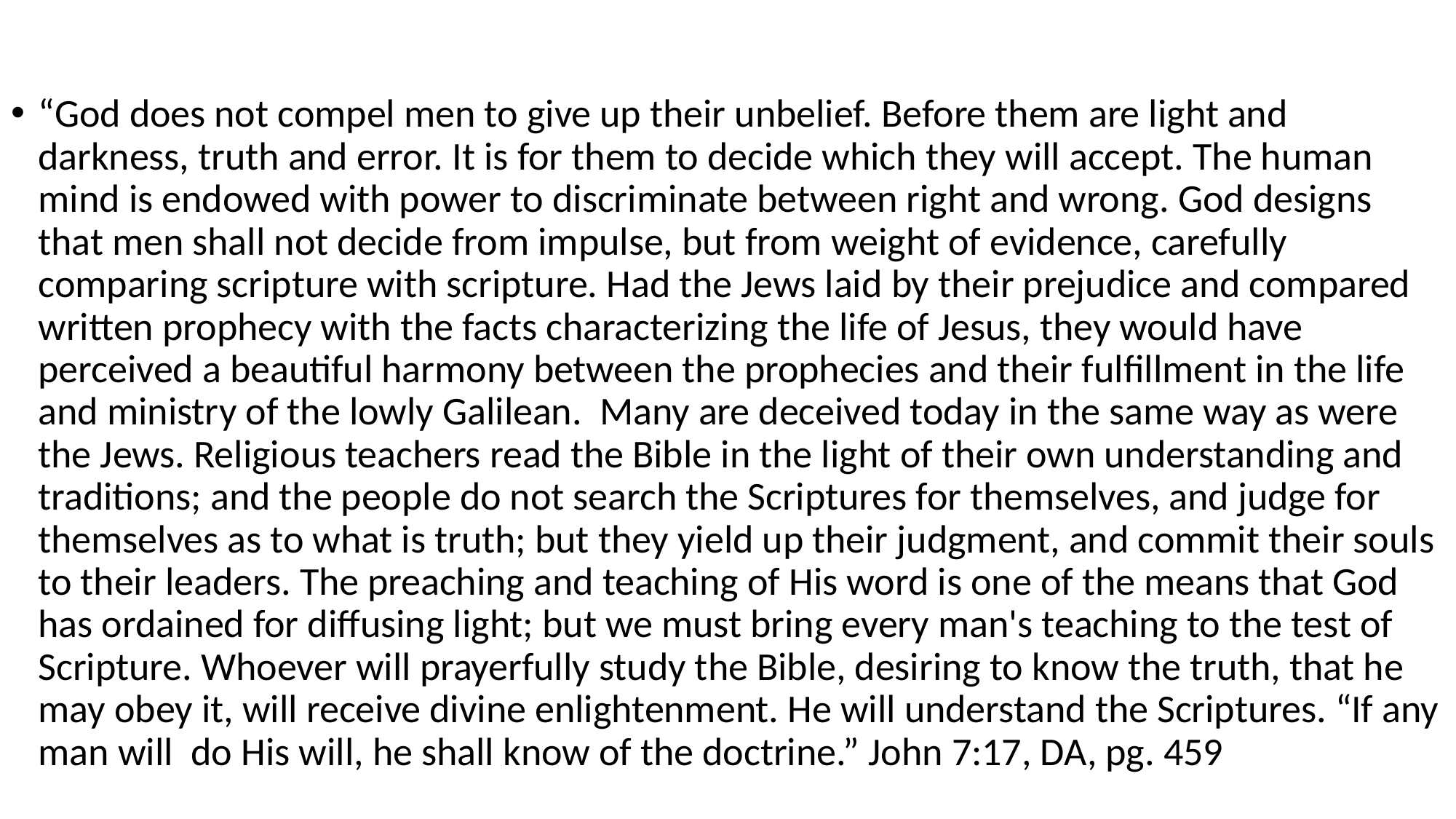

#
“God does not compel men to give up their unbelief. Before them are light and darkness, truth and error. It is for them to decide which they will accept. The human mind is endowed with power to discriminate between right and wrong. God designs that men shall not decide from impulse, but from weight of evidence, carefully comparing scripture with scripture. Had the Jews laid by their prejudice and compared written prophecy with the facts characterizing the life of Jesus, they would have perceived a beautiful harmony between the prophecies and their fulfillment in the life and ministry of the lowly Galilean.  Many are deceived today in the same way as were the Jews. Religious teachers read the Bible in the light of their own understanding and traditions; and the people do not search the Scriptures for themselves, and judge for themselves as to what is truth; but they yield up their judgment, and commit their souls to their leaders. The preaching and teaching of His word is one of the means that God has ordained for diffusing light; but we must bring every man's teaching to the test of Scripture. Whoever will prayerfully study the Bible, desiring to know the truth, that he may obey it, will receive divine enlightenment. He will understand the Scriptures. “If any man will  do His will, he shall know of the doctrine.” John 7:17, DA, pg. 459